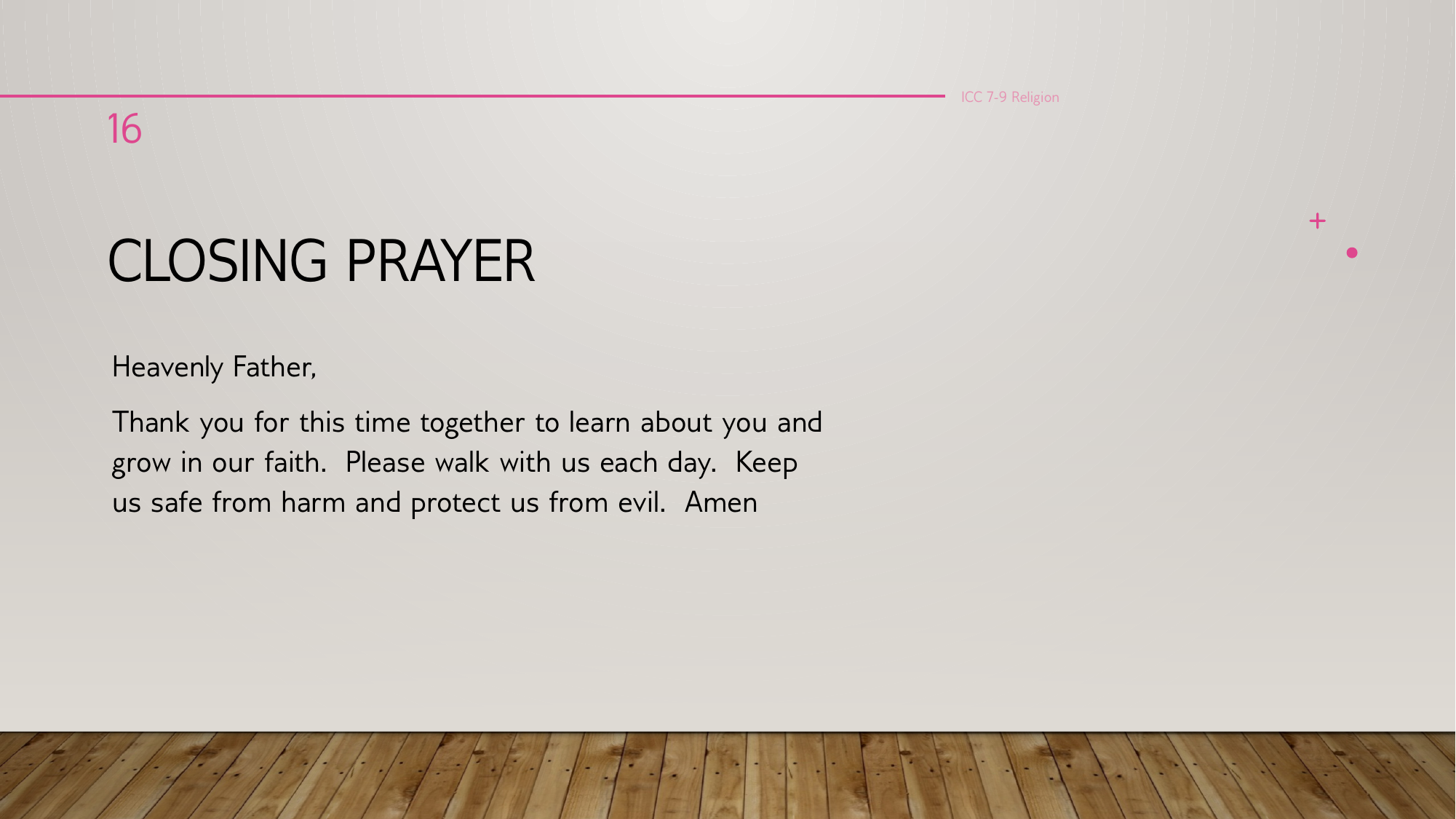

ICC 7-9 Religion
16
# Closing Prayer
Heavenly Father,
Thank you for this time together to learn about you and grow in our faith.  Please walk with us each day.  Keep us safe from harm and protect us from evil.  Amen